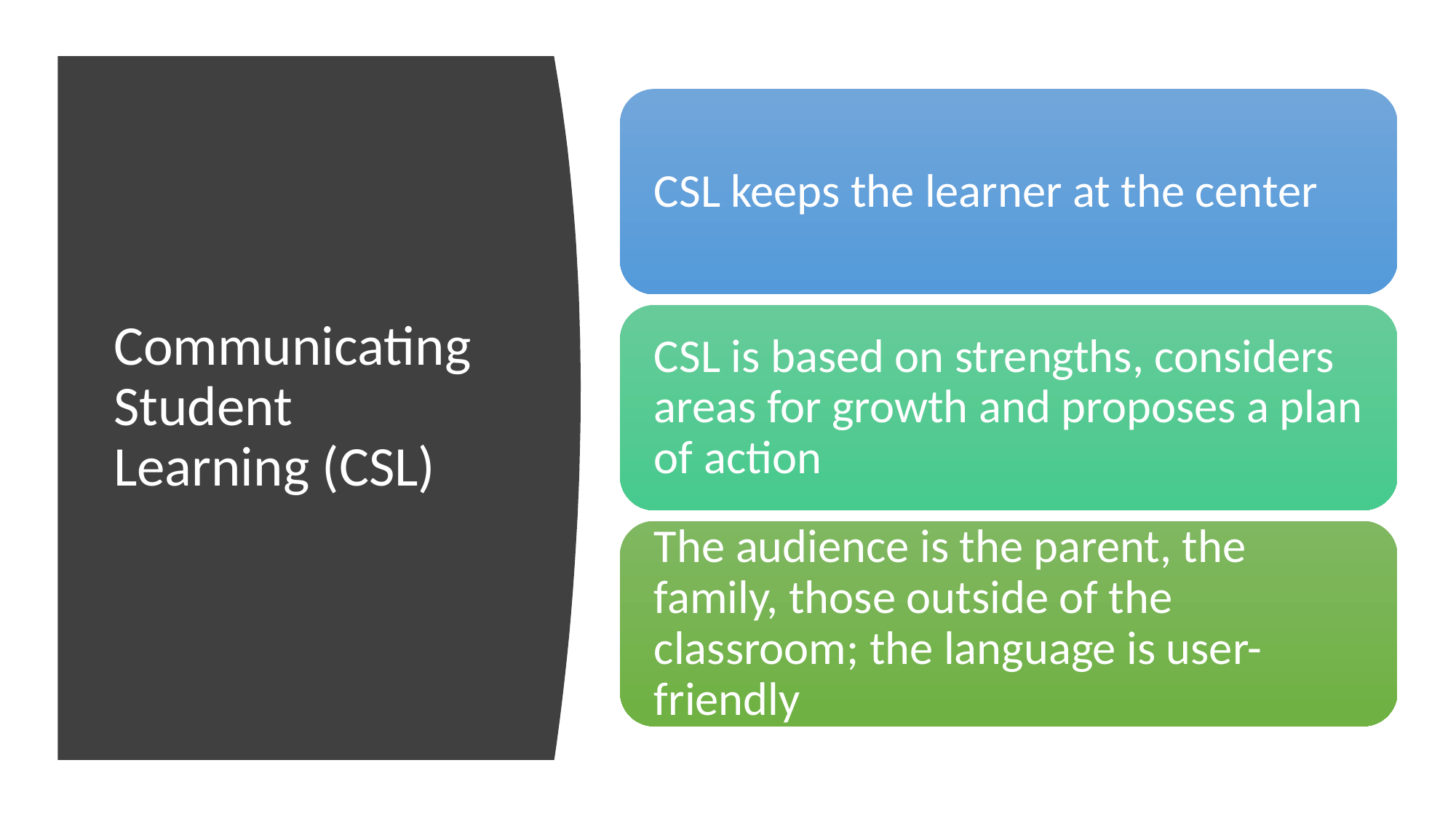

CSL keeps the learner at the center
CSL is based on strengths, considers areas for growth and proposes a plan of action
The audience is the parent, the family, those outside of the classroom; the language is user-friendly

# Communicating Student Learning (CSL)